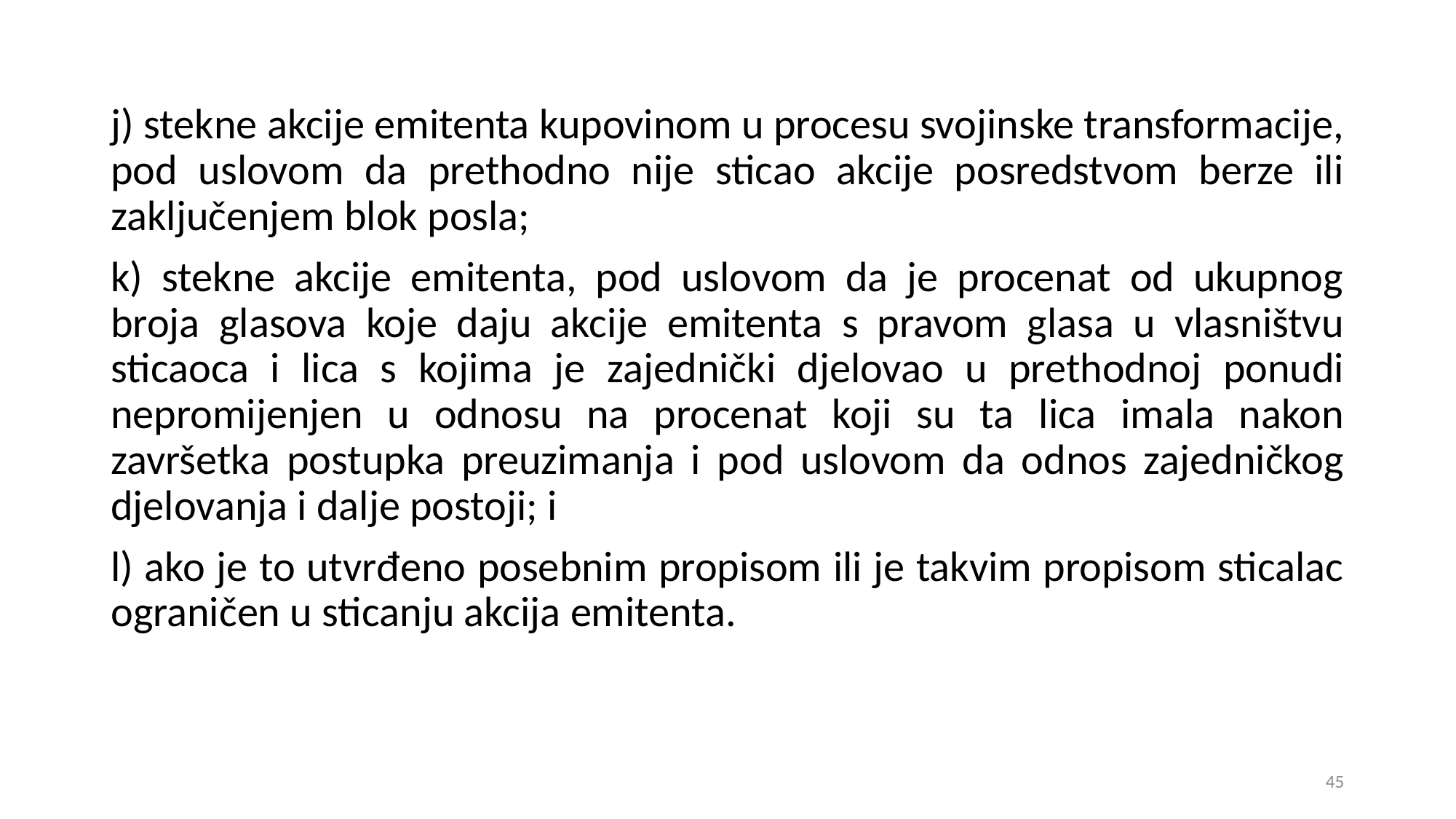

j) stekne akcije emitenta kupovinom u procesu svojinske transformacije, pod uslovom da prethodno nije sticao akcije posredstvom berze ili zaključenjem blok posla;
k) stekne akcije emitenta, pod uslovom da je procenat od ukupnog broja glasova koje daju akcije emitenta s pravom glasa u vlasništvu sticaoca i lica s kojima je zajednički djelovao u prethodnoj ponudi nepromijenjen u odnosu na procenat koji su ta lica imala nakon završetka postupka preuzimanja i pod uslovom da odnos zajedničkog djelovanja i dalje postoji; i
l) ako je to utvrđeno posebnim propisom ili je takvim propisom sticalac ograničen u sticanju akcija emitenta.
45